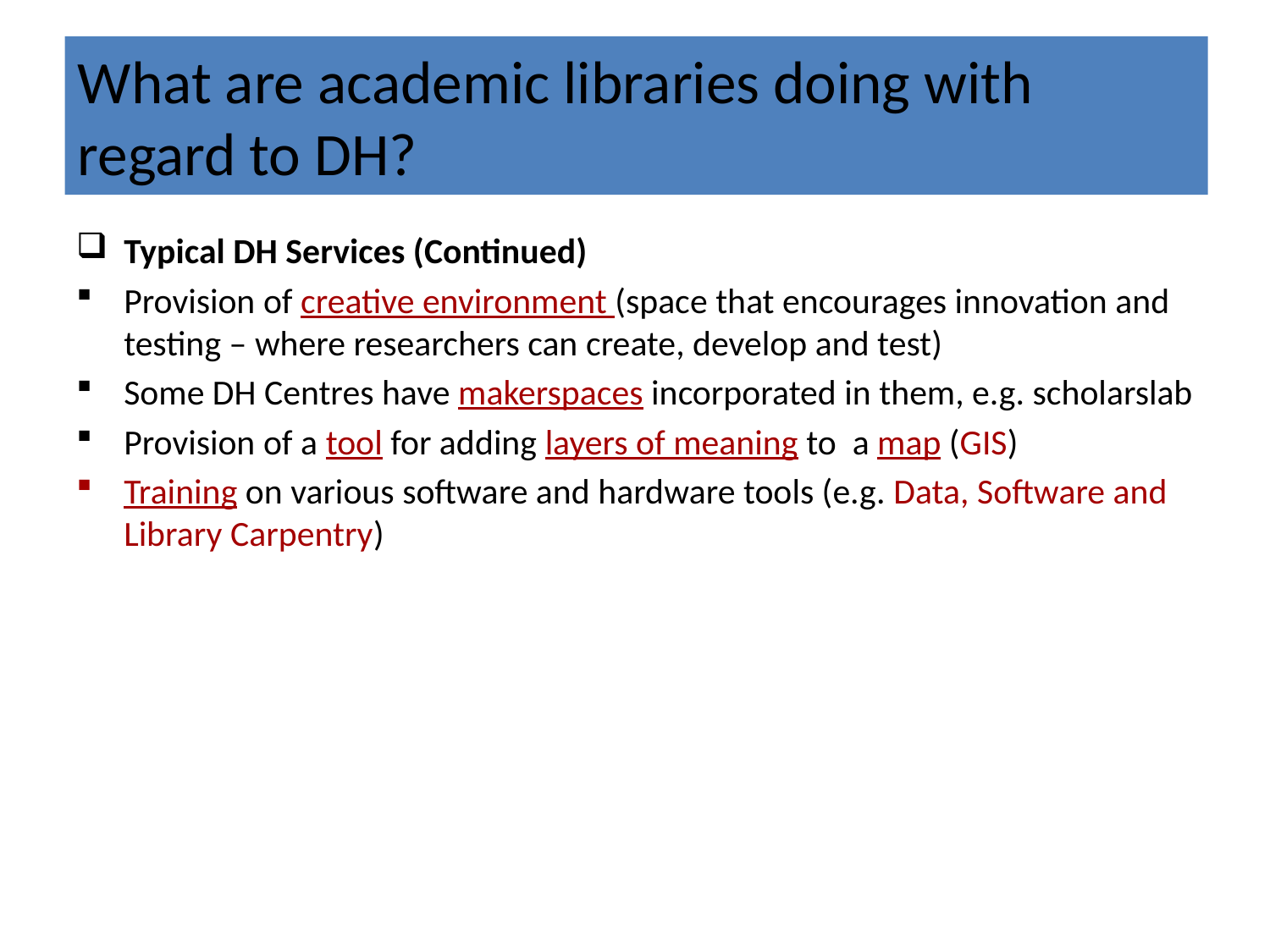

# What are academic libraries doing with regard to DH?
Typical DH Services (Continued)
Provision of creative environment (space that encourages innovation and testing – where researchers can create, develop and test)
Some DH Centres have makerspaces incorporated in them, e.g. scholarslab
Provision of a tool for adding layers of meaning to  a map (GIS)
Training on various software and hardware tools (e.g. Data, Software and Library Carpentry)